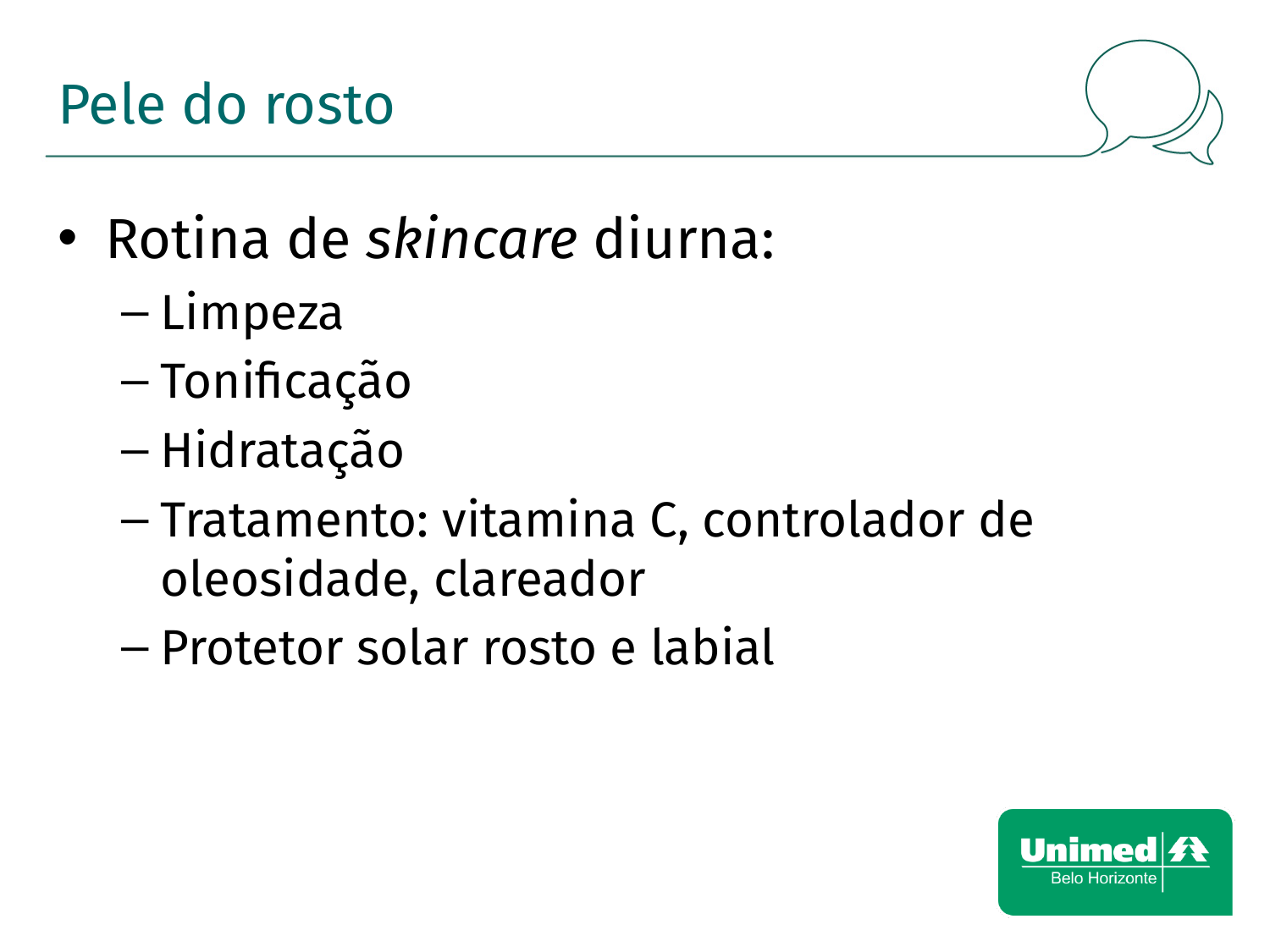

# Pele do rosto
Rotina de skincare diurna:
Limpeza
Tonificação
Hidratação
Tratamento: vitamina C, controlador de oleosidade, clareador
Protetor solar rosto e labial